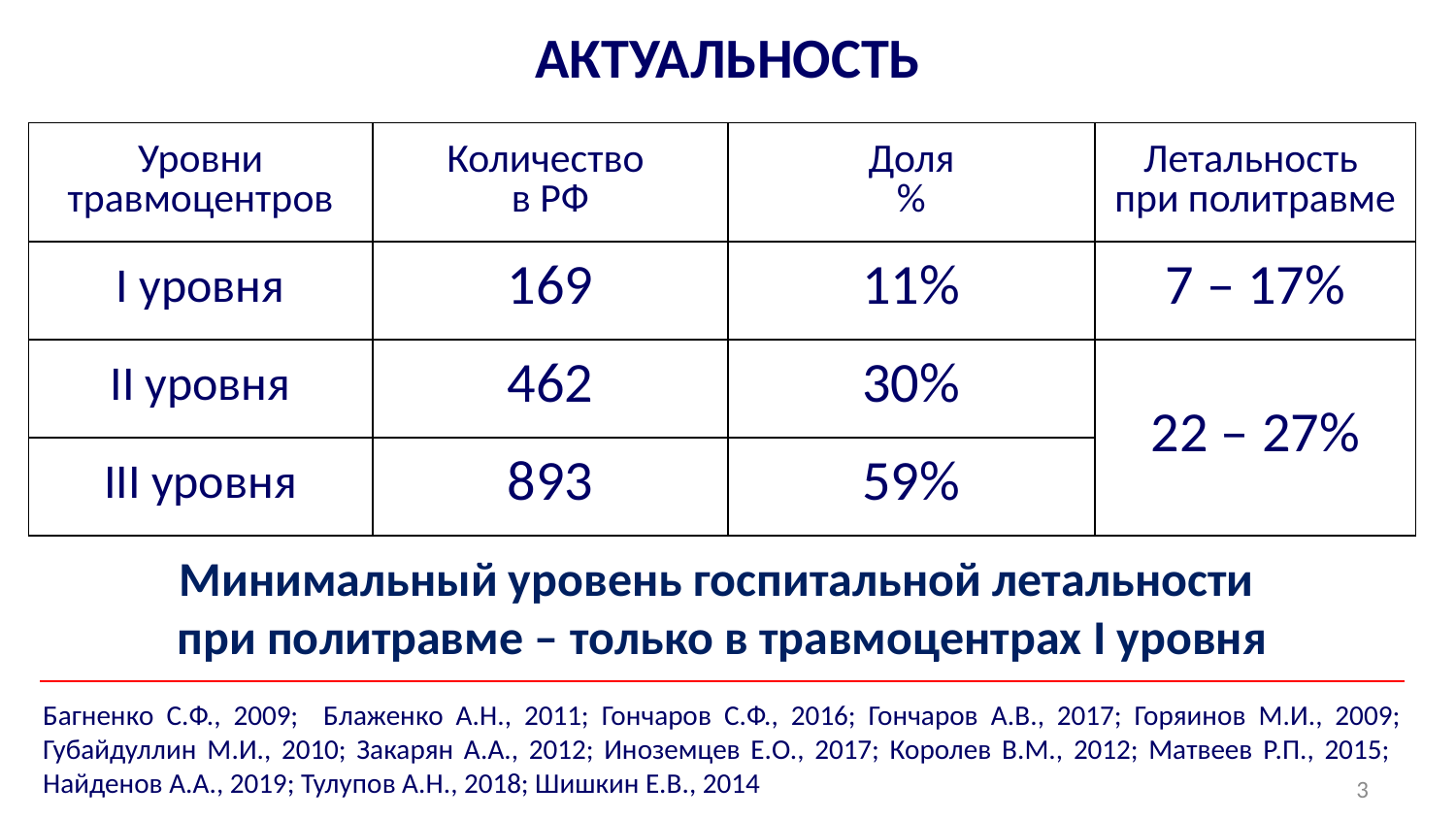

# АКТУАЛЬНОСТЬ
| Уровни травмоцентров | Количество в РФ | Доля % | Летальность при политравме |
| --- | --- | --- | --- |
| I уровня | 169 | 11% | 7 – 17% |
| II уровня | 462 | 30% | 22 – 27% |
| III уровня | 893 | 59% |  |
Минимальный уровень госпитальной летальности
при политравме – только в травмоцентрах I уровня
Багненко С.Ф., 2009;  Блаженко А.Н., 2011; Гончаров С.Ф., 2016; Гончаров А.В., 2017; Горяинов М.И., 2009; Губайдуллин М.И., 2010; Закарян А.А., 2012; Иноземцев Е.О., 2017; Королев В.М., 2012; Матвеев Р.П., 2015;  Найденов А.А., 2019; Тулупов А.Н., 2018; Шишкин Е.В., 2014
3